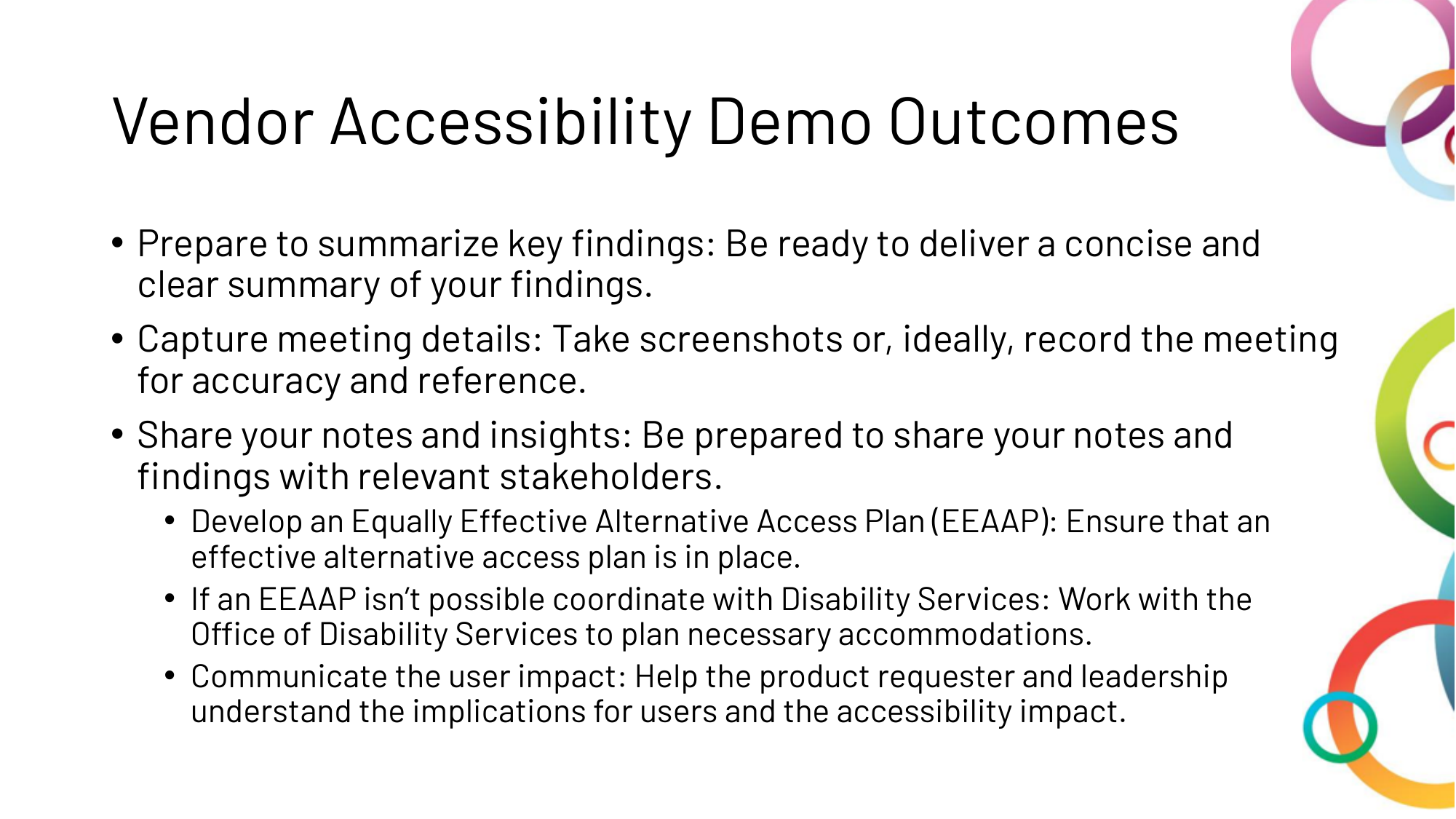

# Vendor Accessibility Demo Outcomes
Prepare to summarize key findings: Be ready to deliver a concise and clear summary of your findings.
Capture meeting details: Take screenshots or, ideally, record the meeting for accuracy and reference.
Share your notes and insights: Be prepared to share your notes and findings with relevant stakeholders.
Develop an Equally Effective Alternative Access Plan (EEAAP): Ensure that an effective alternative access plan is in place.
If an EEAAP isn’t possible coordinate with Disability Services: Work with the Office of Disability Services to plan necessary accommodations.
Communicate the user impact: Help the product requester and leadership understand the implications for users and the accessibility impact.